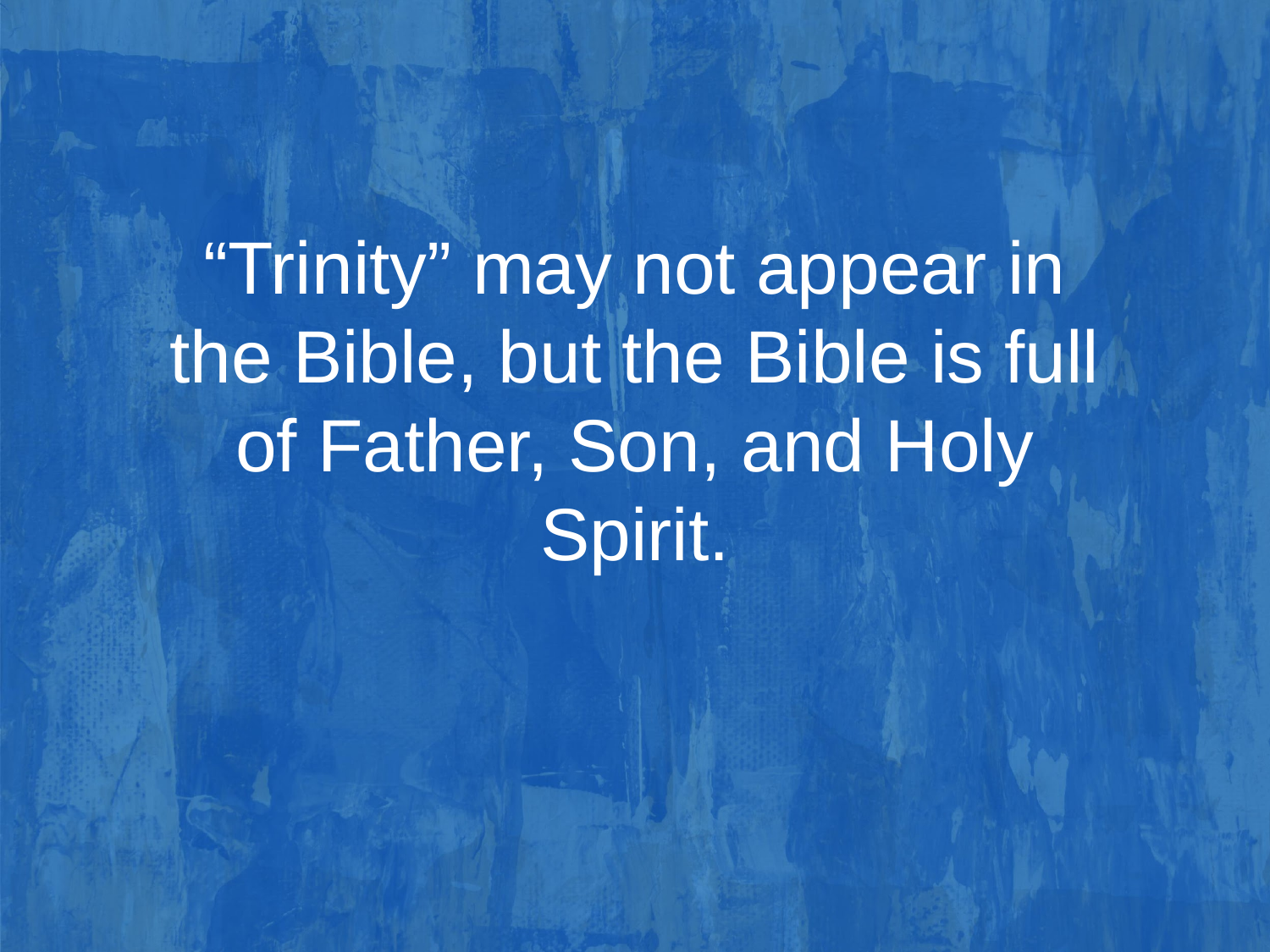

“Trinity” may not appear in the Bible, but the Bible is full of Father, Son, and Holy Spirit.